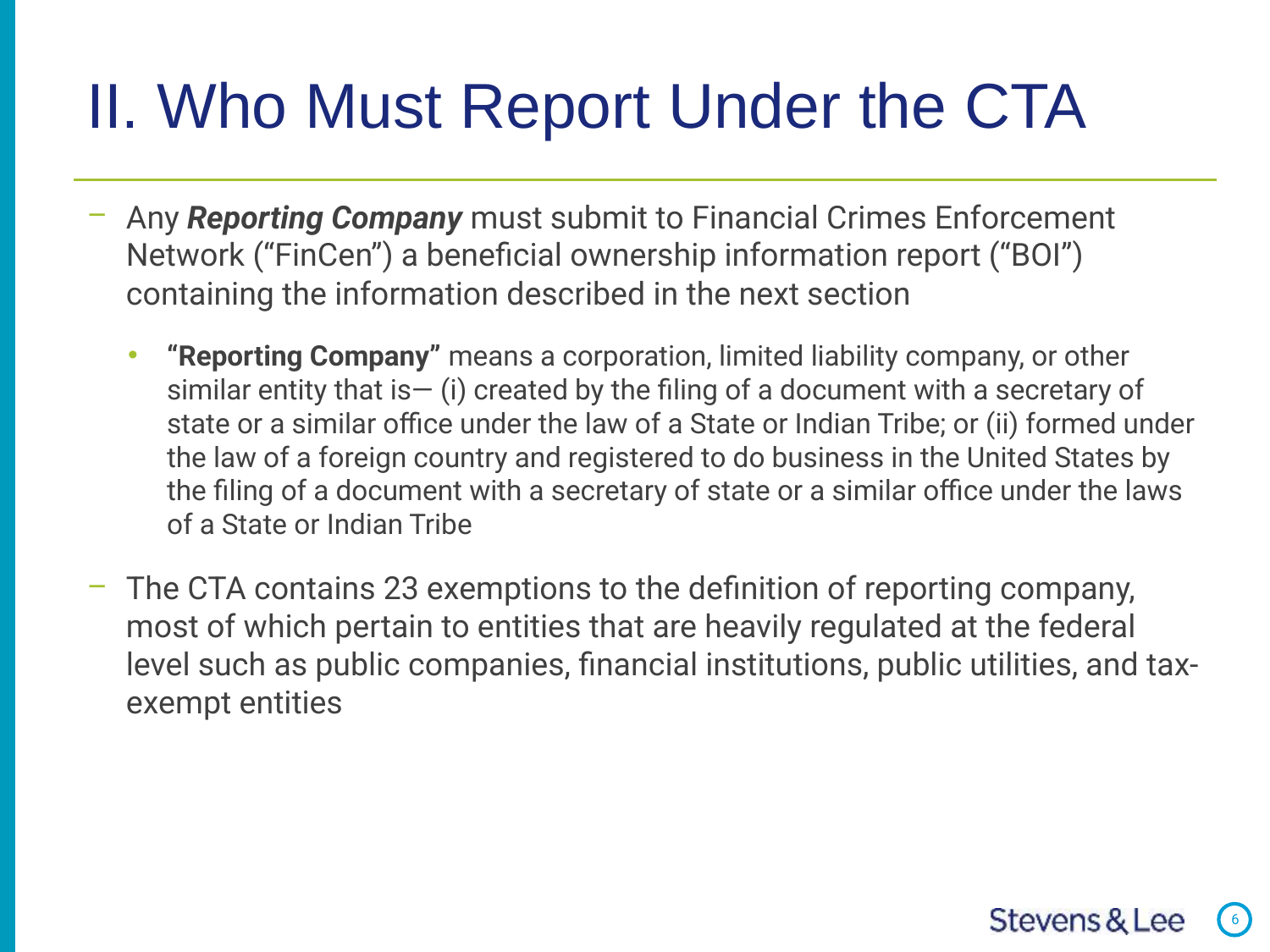

# II. Who Must Report Under the CTA
Any Reporting Company must submit to Financial Crimes Enforcement Network (“FinCen”) a beneficial ownership information report (“BOI”) containing the information described in the next section
“Reporting Company” means a corporation, limited liability company, or other similar entity that is— (i) created by the filing of a document with a secretary of state or a similar office under the law of a State or Indian Tribe; or (ii) formed under the law of a foreign country and registered to do business in the United States by the filing of a document with a secretary of state or a similar office under the laws of a State or Indian Tribe
The CTA contains 23 exemptions to the definition of reporting company, most of which pertain to entities that are heavily regulated at the federal level such as public companies, financial institutions, public utilities, and tax-exempt entities